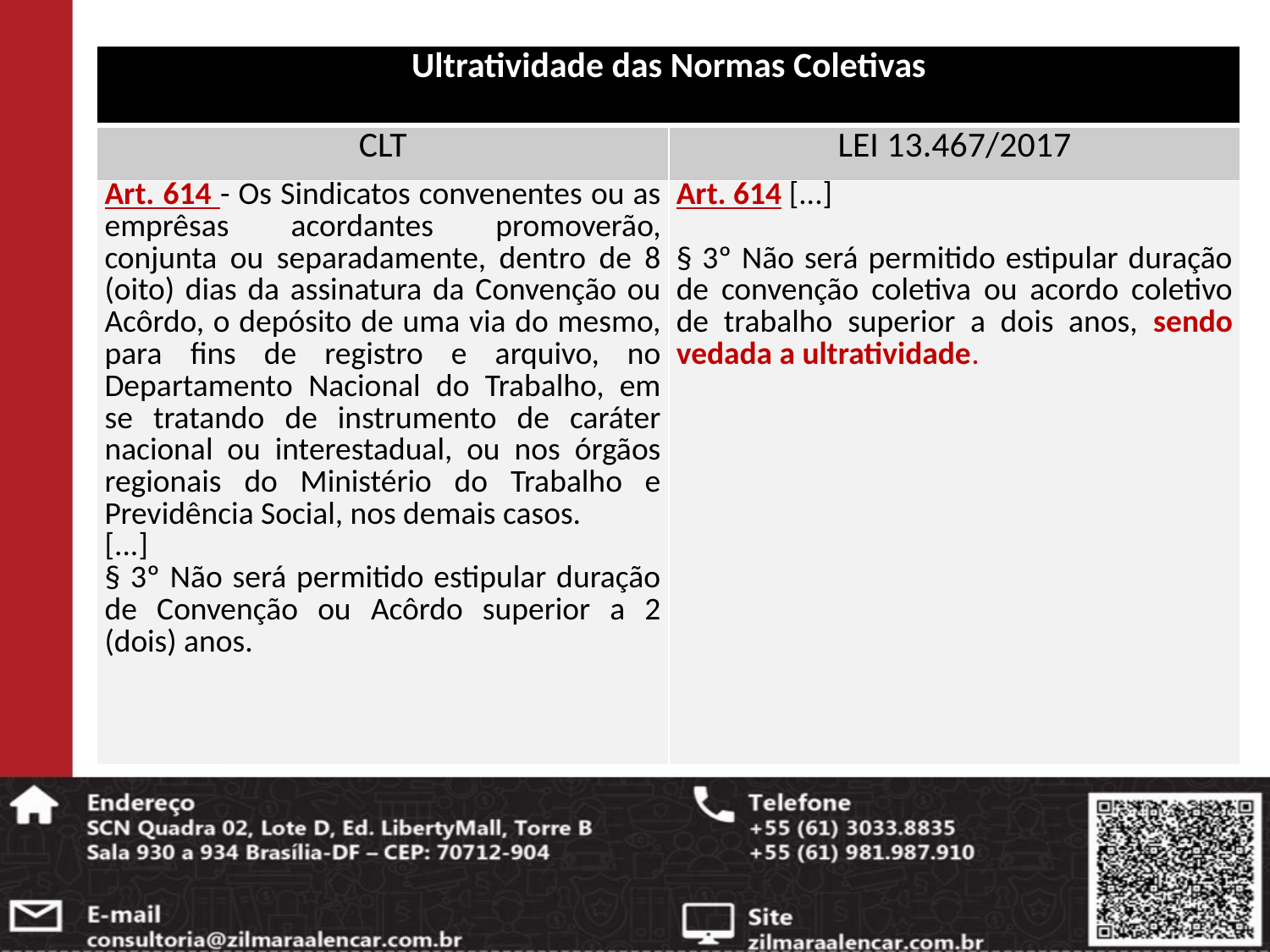

| Ultratividade das Normas Coletivas |  |
| --- | --- |
| CLT | LEI 13.467/2017 |
| Art. 614 - Os Sindicatos convenentes ou as emprêsas acordantes promoverão, conjunta ou separadamente, dentro de 8 (oito) dias da assinatura da Convenção ou Acôrdo, o depósito de uma via do mesmo, para fins de registro e arquivo, no Departamento Nacional do Trabalho, em se tratando de instrumento de caráter nacional ou interestadual, ou nos órgãos regionais do Ministério do Trabalho e Previdência Social, nos demais casos.   [...] § 3º Não será permitido estipular duração de Convenção ou Acôrdo superior a 2 (dois) anos. | Art. 614 [...] § 3º Não será permitido estipular duração de convenção coletiva ou acordo coletivo de trabalho superior a dois anos, sendo vedada a ultratividade. |